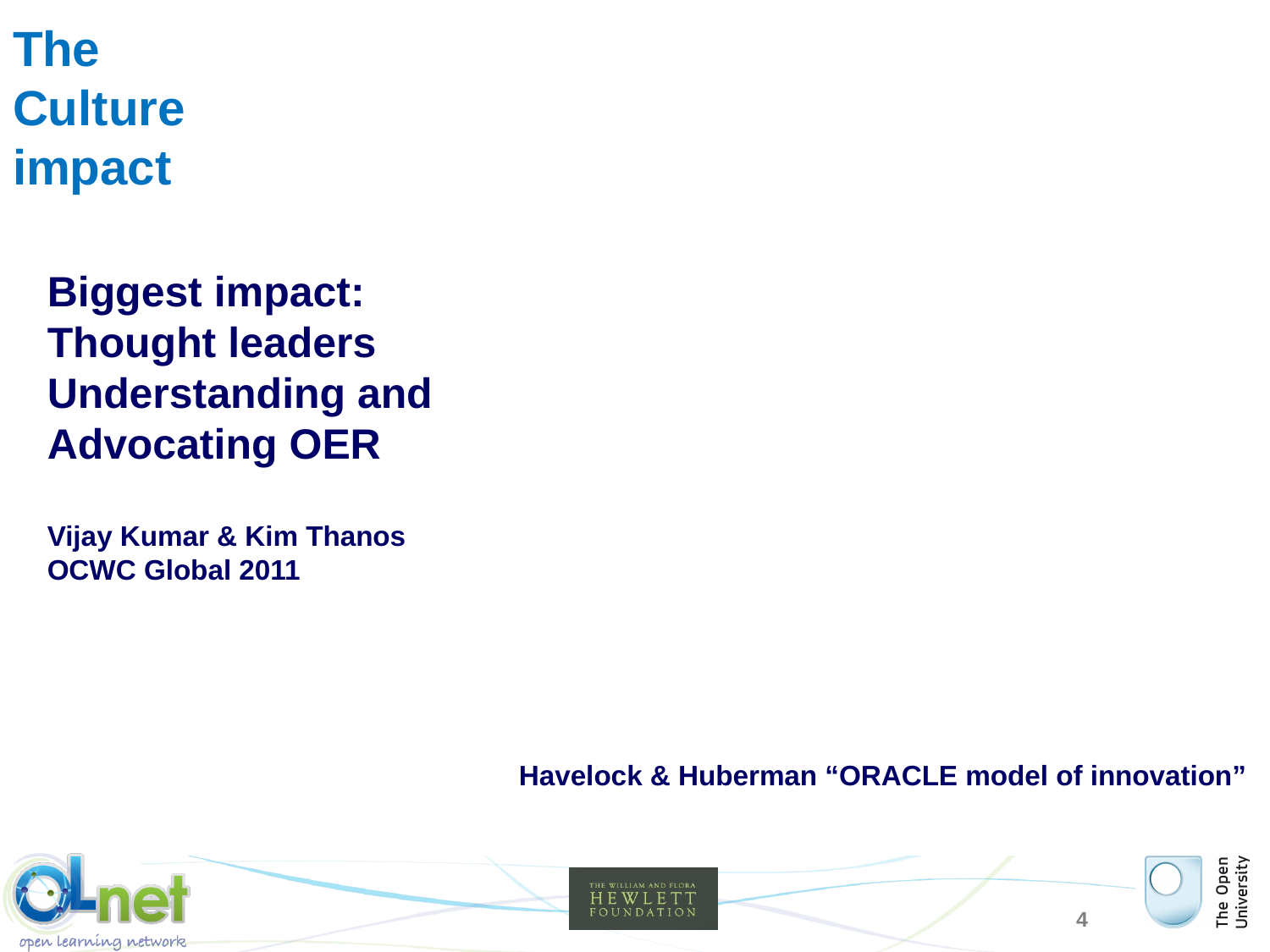

# The Culture impact

Biggest impact:
Thought leaders
Understanding and
Advocating OER

Vijay Kumar & Kim Thanos
OCWC Global 2011

Havelock & Huberman “ORACLE model of innovation”

4